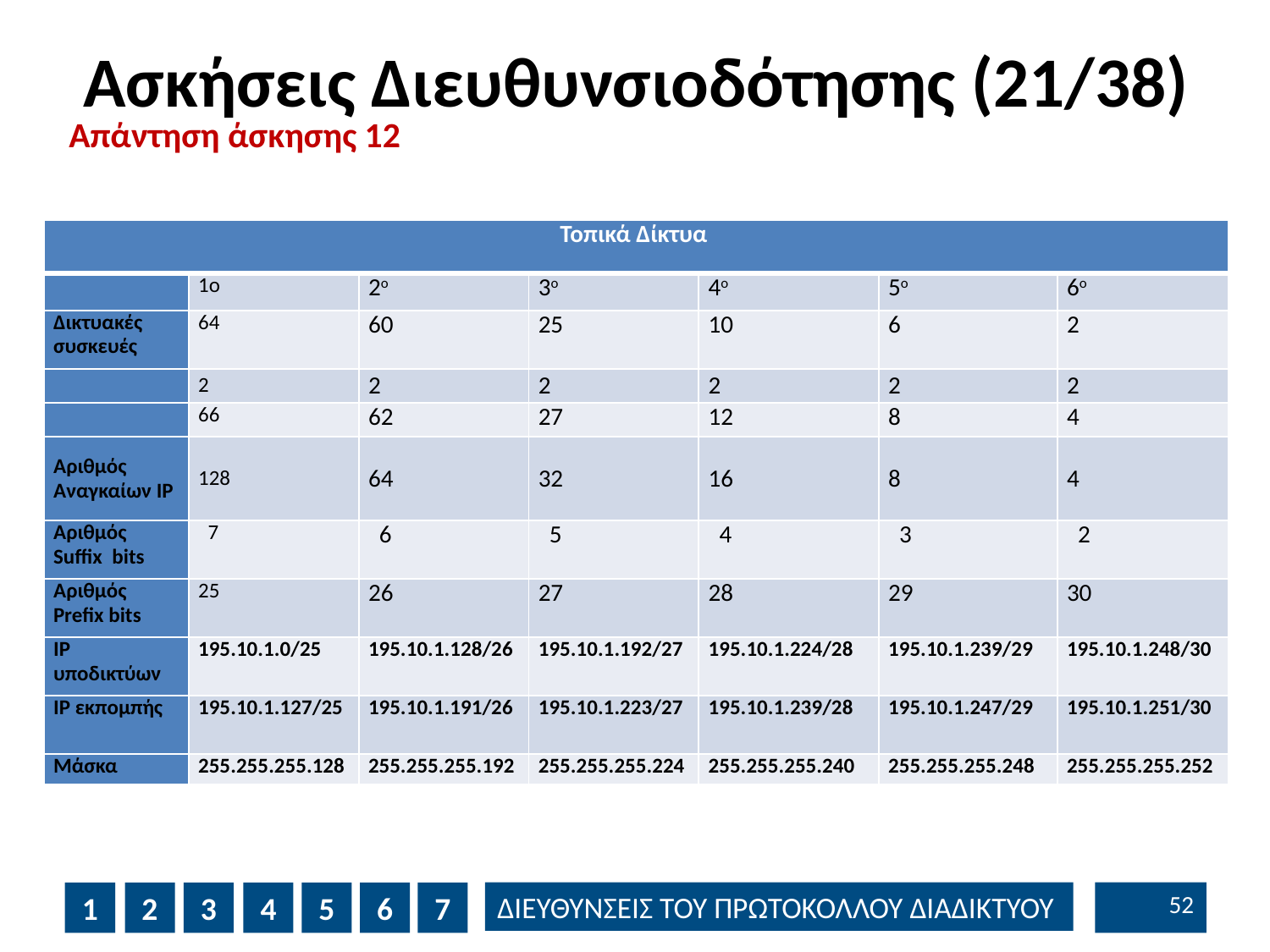

# Ασκήσεις Διευθυνσιοδότησης (21/38)
Απάντηση άσκησης 12
| Τοπικά Δίκτυα |  |  |  |  |  |  |
| --- | --- | --- | --- | --- | --- | --- |
|  | 1ο | 2ο | 3ο | 4ο | 5ο | 6ο |
| Δικτυακές συσκευές | 64 | 60 | 25 | 10 | 6 | 2 |
|  | 2 | 2 | 2 | 2 | 2 | 2 |
|  | 66 | 62 | 27 | 12 | 8 | 4 |
| Αριθμός Αναγκαίων IP | 128 | 64 | 32 | 16 | 8 | 4 |
| Αριθμός Suffix bits | 7 | 6 | 5 | 4 | 3 | 2 |
| Αριθμός Prefix bits | 25 | 26 | 27 | 28 | 29 | 30 |
| IP υποδικτύων | 195.10.1.0/25 | 195.10.1.128/26 | 195.10.1.192/27 | 195.10.1.224/28 | 195.10.1.239/29 | 195.10.1.248/30 |
| IP εκπομπής | 195.10.1.127/25 | 195.10.1.191/26 | 195.10.1.223/27 | 195.10.1.239/28 | 195.10.1.247/29 | 195.10.1.251/30 |
| Μάσκα | 255.255.255.128 | 255.255.255.192 | 255.255.255.224 | 255.255.255.240 | 255.255.255.248 | 255.255.255.252 |
52
1
2
3
4
5
6
7